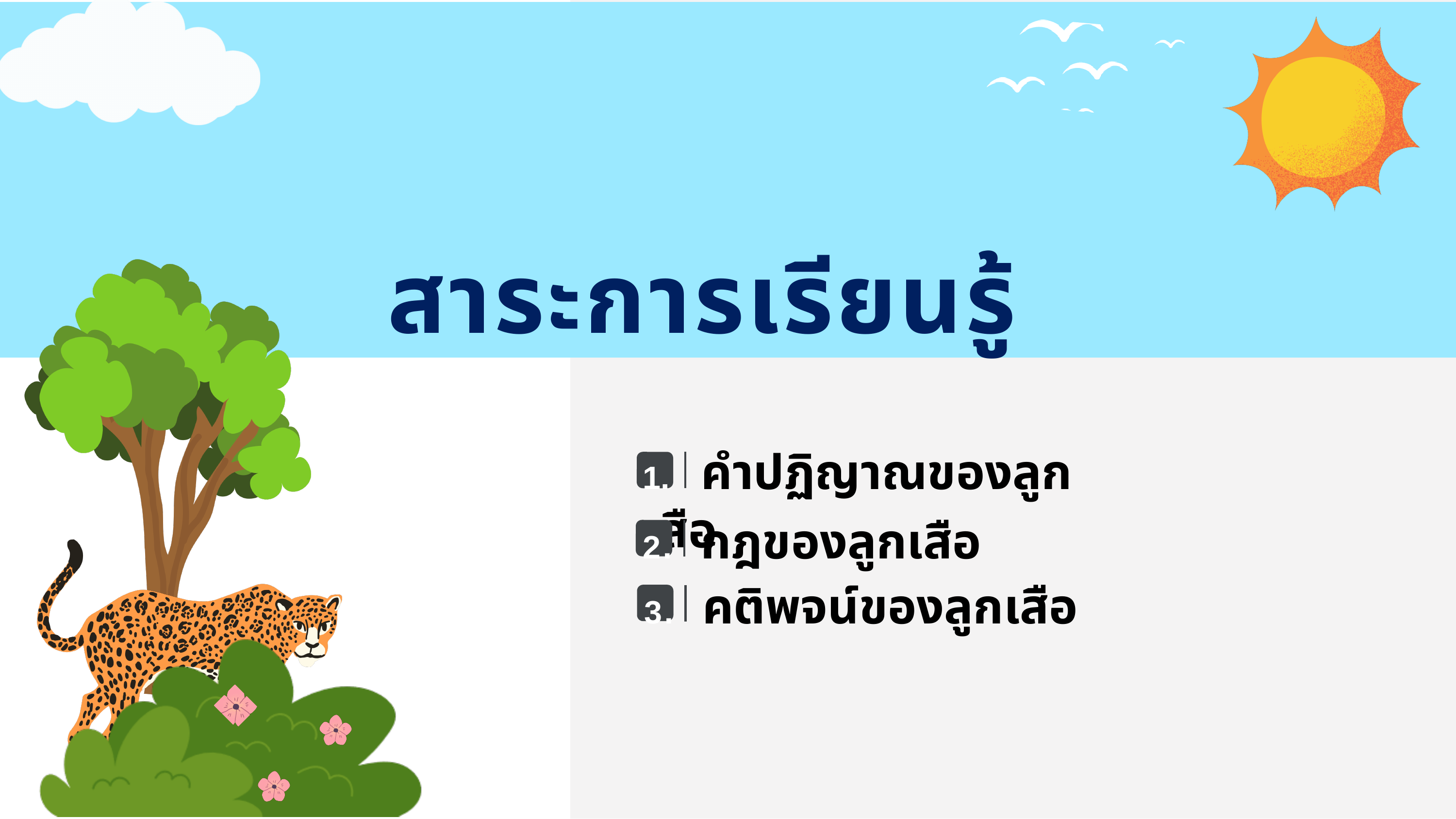

สาระการเรียนรู้
1.	คำปฏิญาณของลูกเสือ

2.	กฎของลูกเสือ

3.	คติพจน์ของลูกเสือ